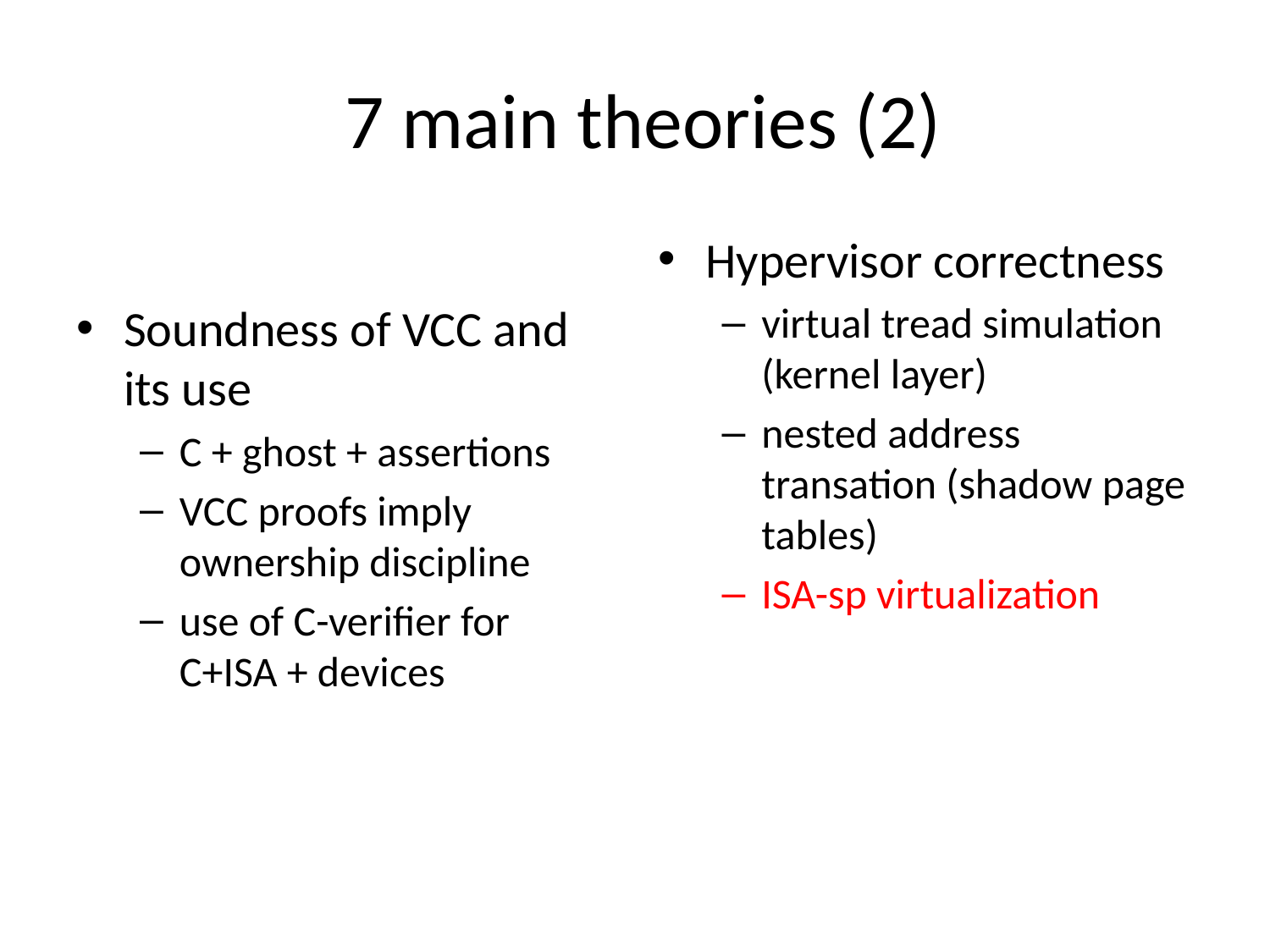

# 7 main theories (2)

Soundness of VCC and its use
C + ghost + assertions
VCC proofs imply ownership discipline
use of C-verifier for C+ISA + devices
Hypervisor correctness
virtual tread simulation (kernel layer)
nested address transation (shadow page tables)
ISA-sp virtualization